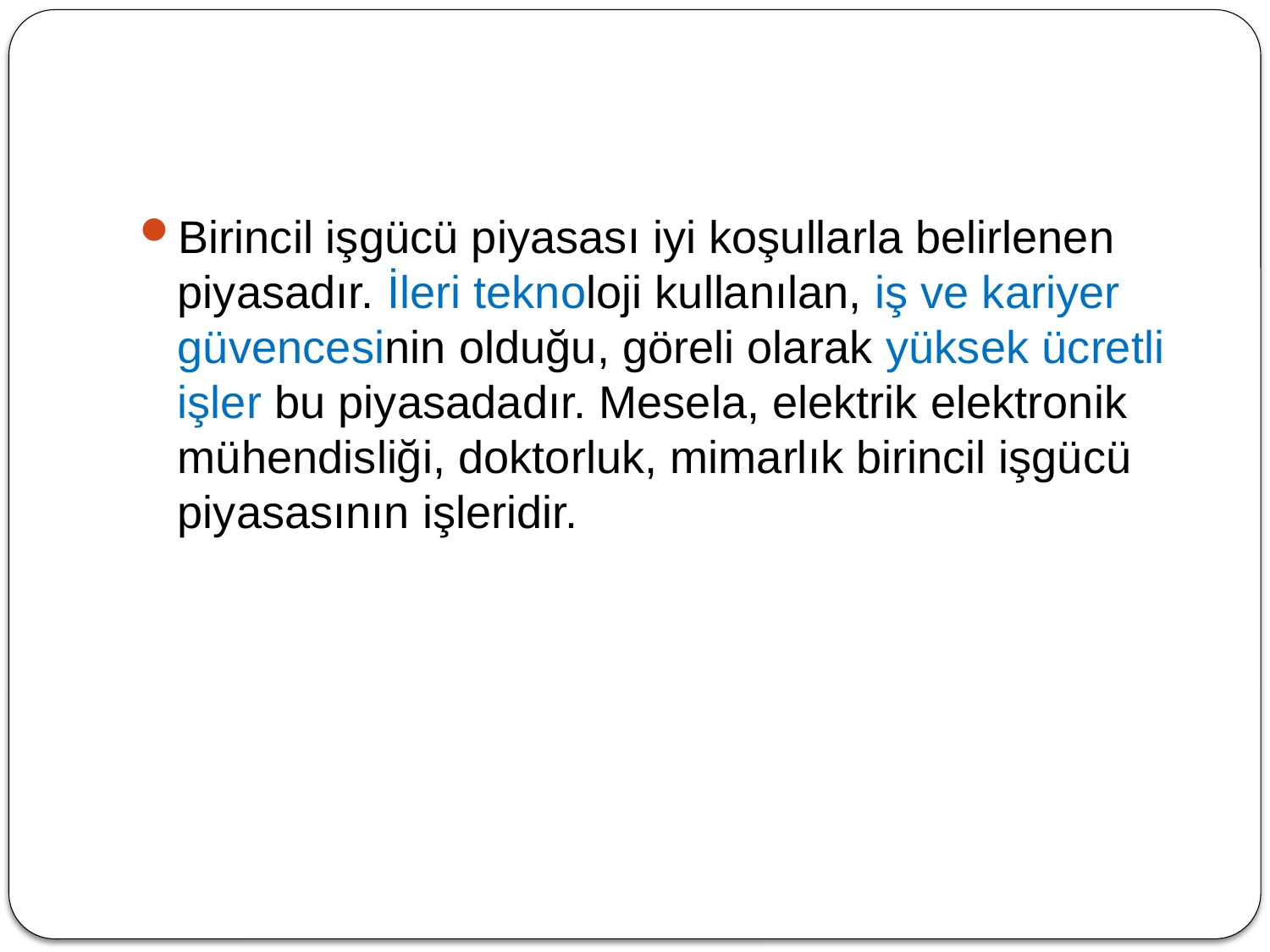

#
Birincil işgücü piyasası iyi koşullarla belirlenen piyasadır. İleri teknoloji kullanılan, iş ve kariyer güvencesinin olduğu, göreli olarak yüksek ücretli işler bu piyasadadır. Mesela, elektrik elektronik mühendisliği, doktorluk, mimarlık birincil işgücü piyasasının işleridir.